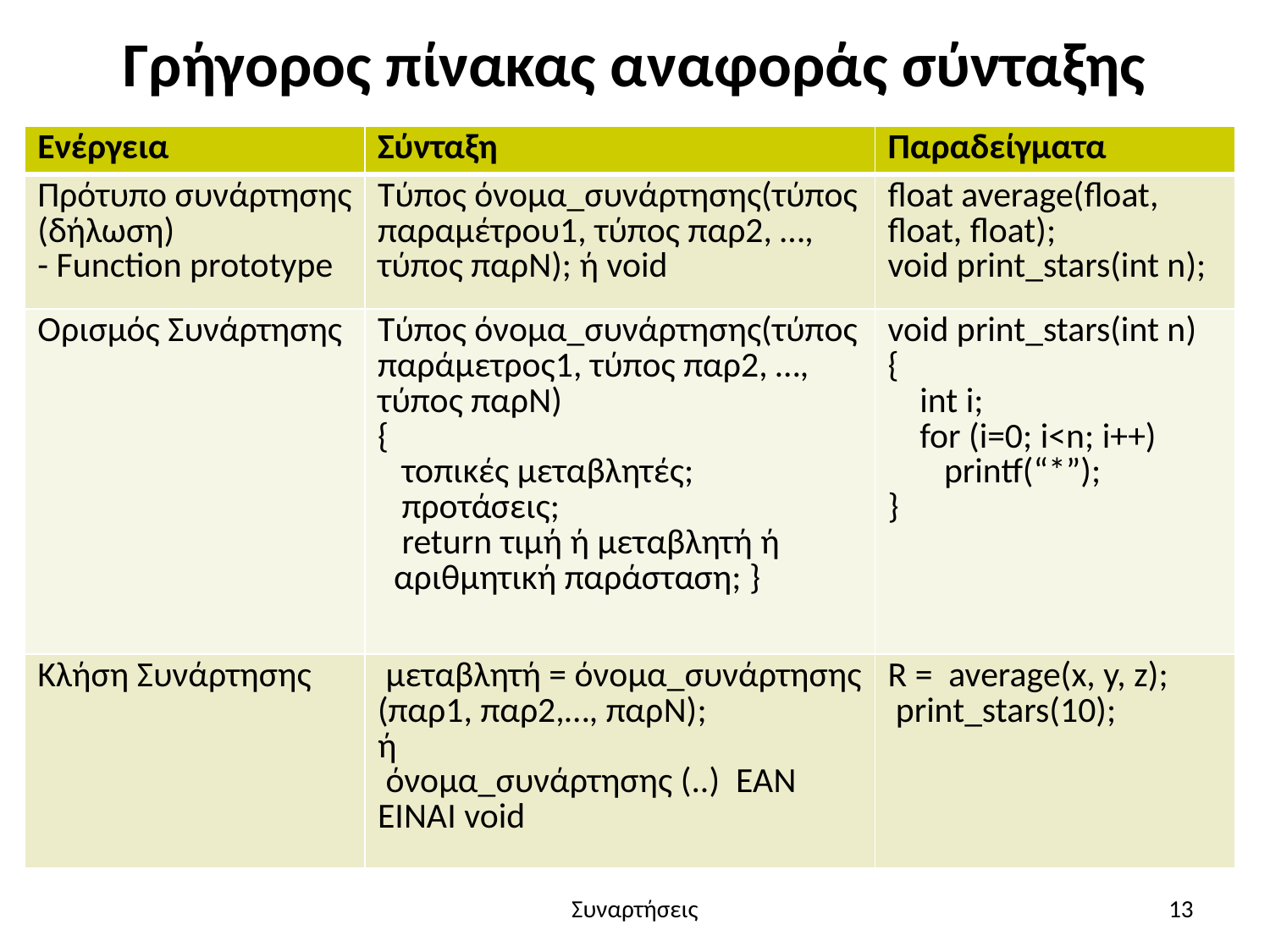

# Γρήγορος πίνακας αναφοράς σύνταξης
| Ενέργεια | Σύνταξη | Παραδείγματα |
| --- | --- | --- |
| Πρότυπο συνάρτησης (δήλωση) - Function prototype | Τύπος όνομα\_συνάρτησης(τύπος παραμέτρου1, τύπος παρ2, …, τύπος παρN); ή void | float average(float, float, float); void print\_stars(int n); |
| Ορισμός Συνάρτησης | Τύπος όνομα\_συνάρτησης(τύπος παράμετρος1, τύπος παρ2, …, τύπος παρN) { τοπικές μεταβλητές; προτάσεις; return τιμή ή μεταβλητή ή αριθμητική παράσταση; } | void print\_stars(int n) { int i; for (i=0; i<n; i++) printf(“\*”); } |
| Κλήση Συνάρτησης | μεταβλητή = όνομα\_συνάρτησης (παρ1, παρ2,…, παρN); ή όνομα\_συνάρτησης (..) ΕΑΝ ΕΊΝΑΙ void | R = average(x, y, z); print\_stars(10); |
Συναρτήσεις
13